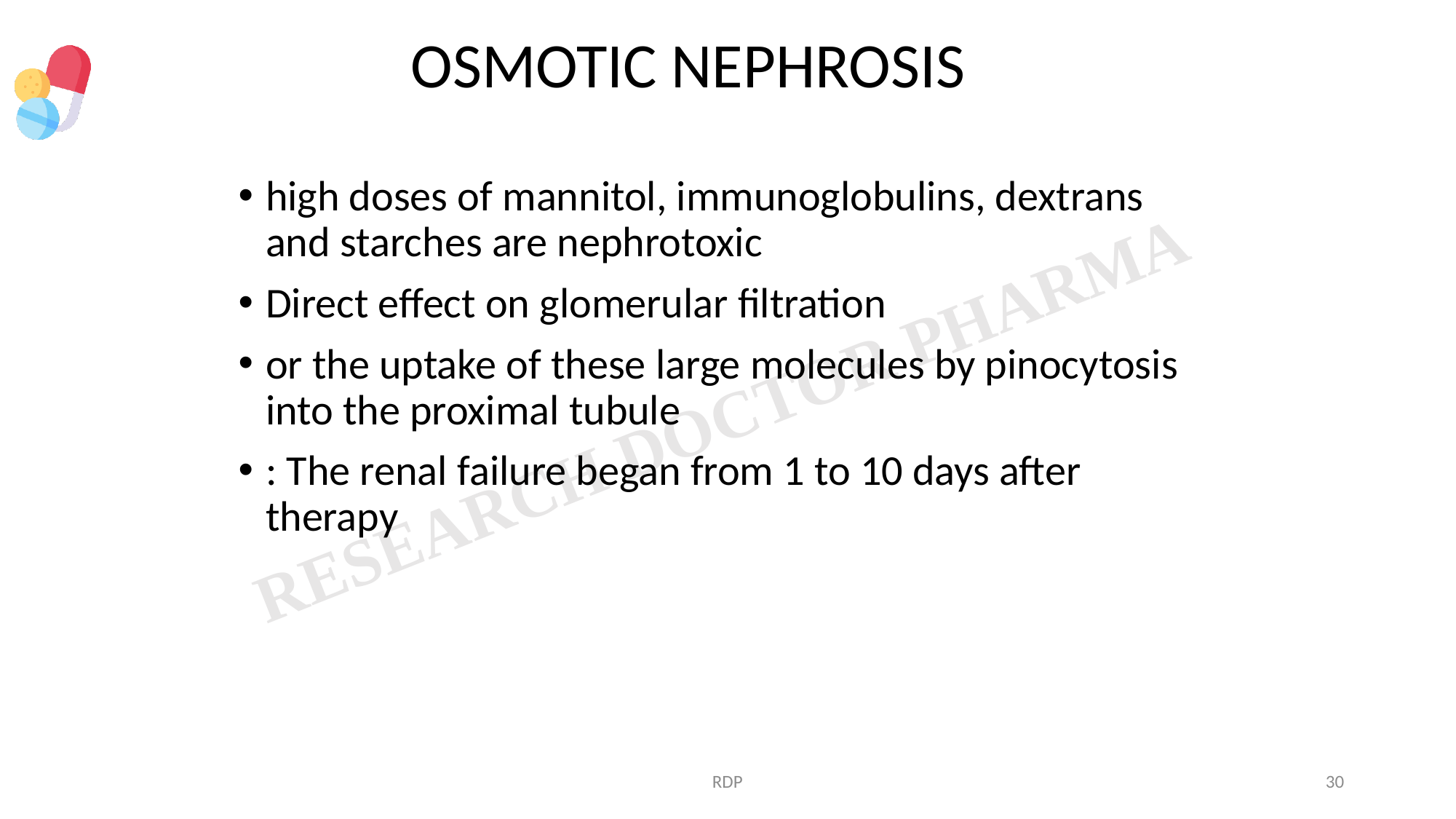

# OSMOTIC NEPHROSIS
high doses of mannitol, immunoglobulins, dextrans and starches are nephrotoxic
Direct effect on glomerular filtration
or the uptake of these large molecules by pinocytosis into the proximal tubule
: The renal failure began from 1 to 10 days after therapy

RDP
30